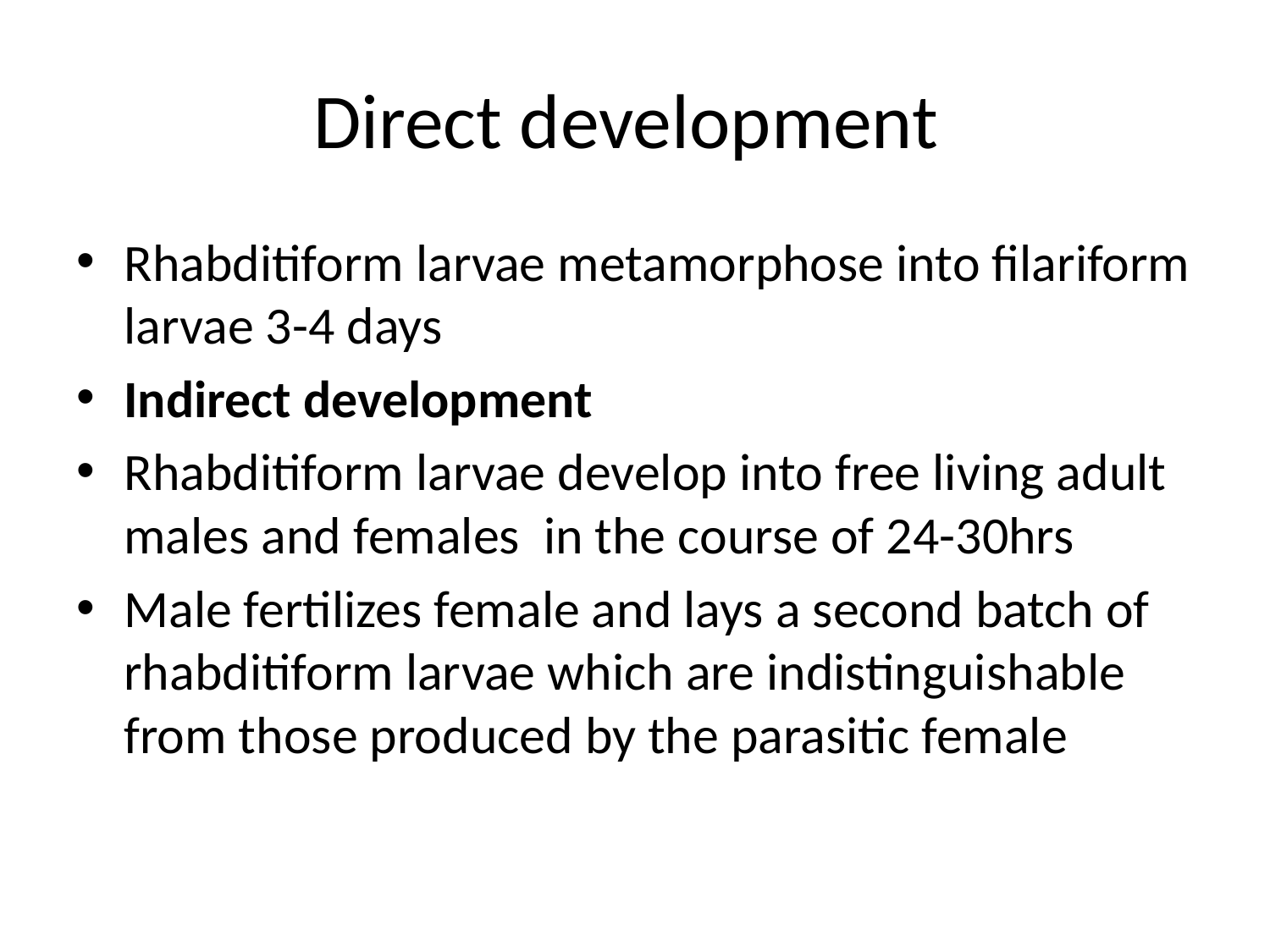

# Direct development
Rhabditiform larvae metamorphose into filariform larvae 3-4 days
Indirect development
Rhabditiform larvae develop into free living adult males and females  in the course of 24-30hrs
Male fertilizes female and lays a second batch of rhabditiform larvae which are indistinguishable from those produced by the parasitic female